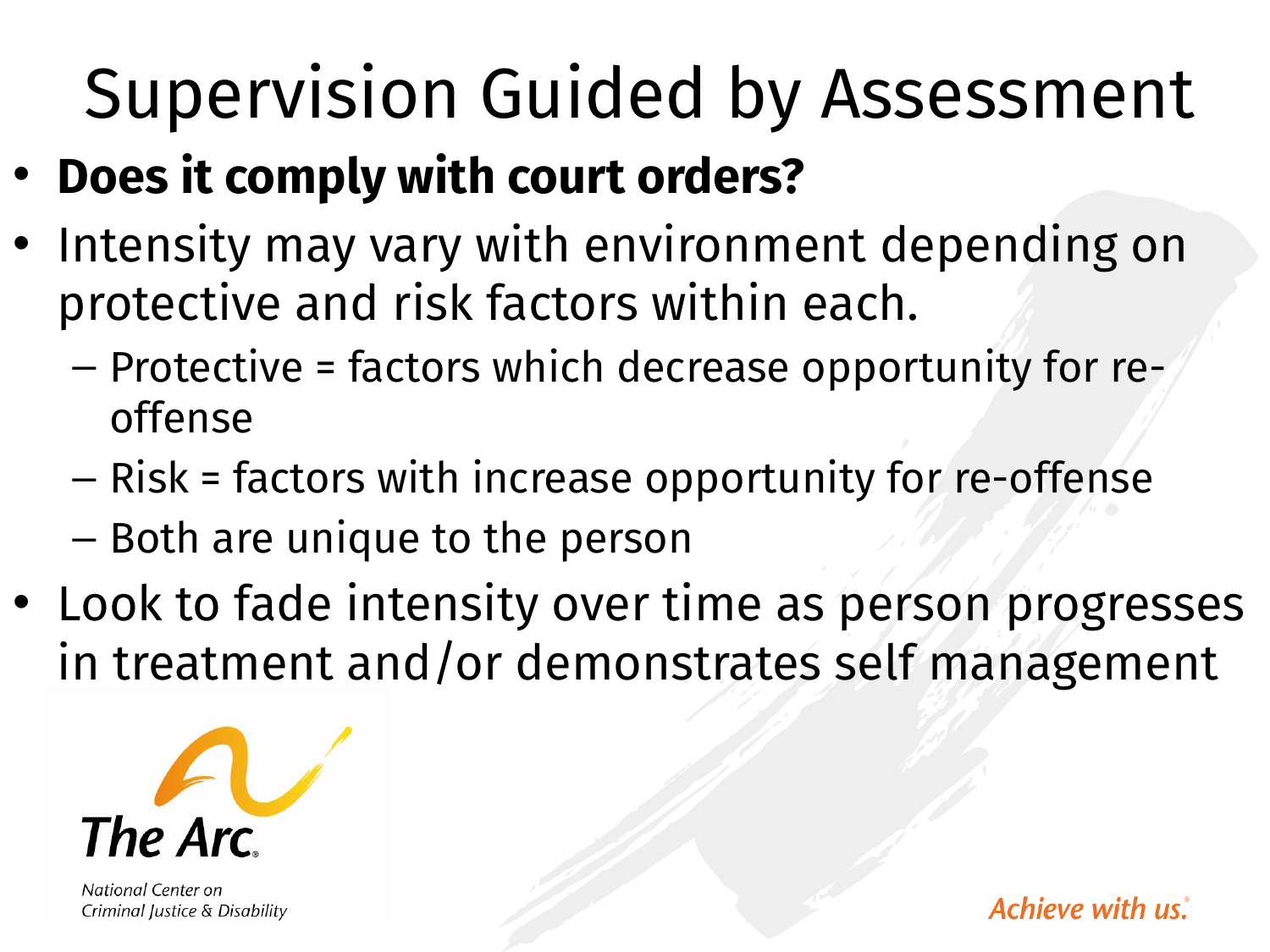

# Supervision Guided by Assessment
Does it comply with court orders?
Intensity may vary with environment depending on protective and risk factors within each.
Protective = factors which decrease opportunity for re-offense
Risk = factors with increase opportunity for re-offense
Both are unique to the person
Look to fade intensity over time as person progresses in treatment and/or demonstrates self management